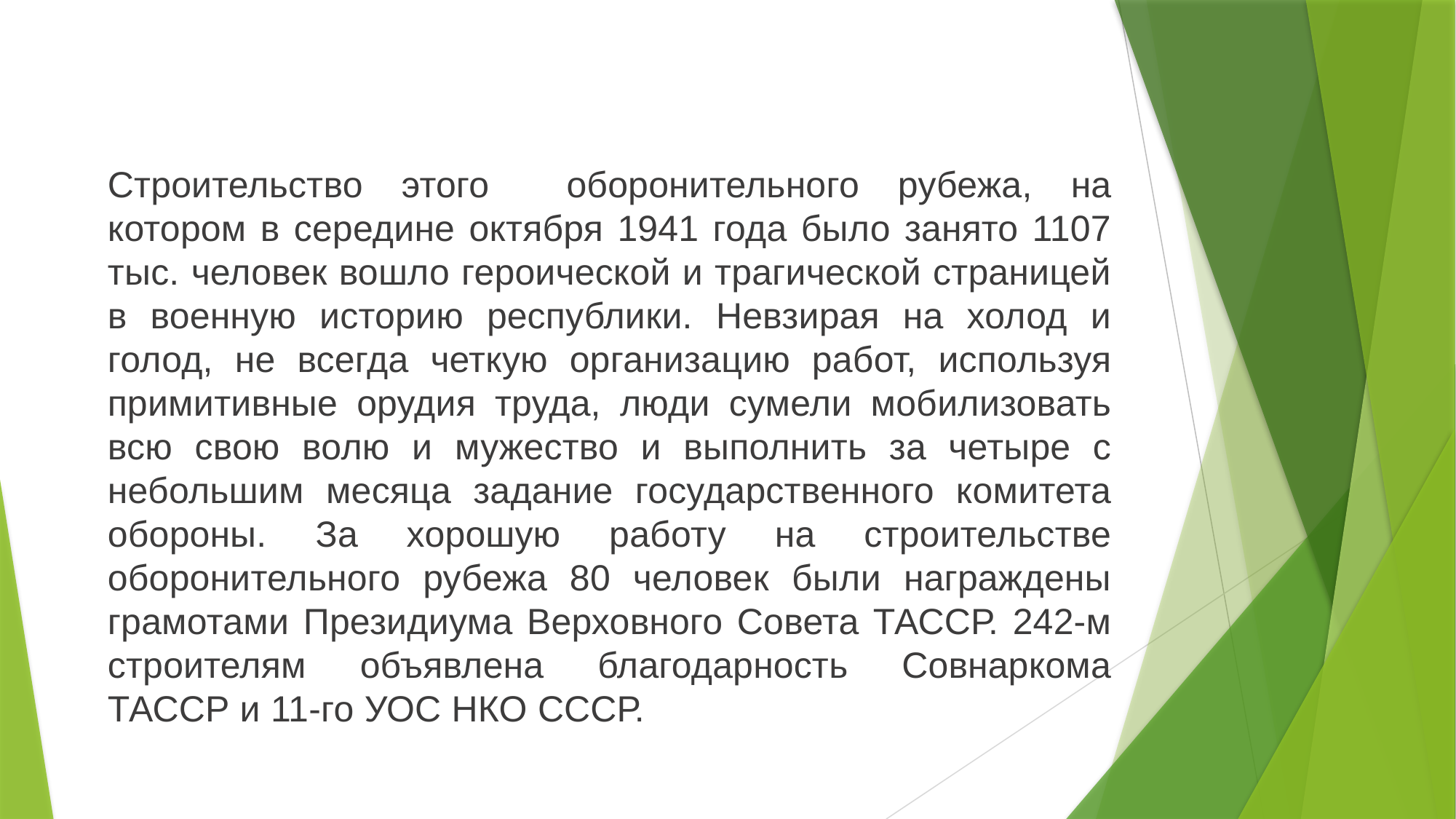

Строительство этого  оборонительного рубежа, на котором в середине октября 1941 года было занято 1107 тыс. человек вошло героической и трагической страницей в военную историю республики. Невзирая на холод и голод, не всегда четкую организацию работ, используя примитивные орудия труда, люди сумели мобилизовать всю свою волю и мужество и выполнить за четыре с небольшим месяца задание государственного комитета обороны. За хорошую работу на строительстве оборонительного рубежа 80 человек были награждены грамотами Президиума Верховного Совета ТАССР. 242-м строителям объявлена благодарность Совнаркома ТАССР и 11-го УОС НКО СССР.